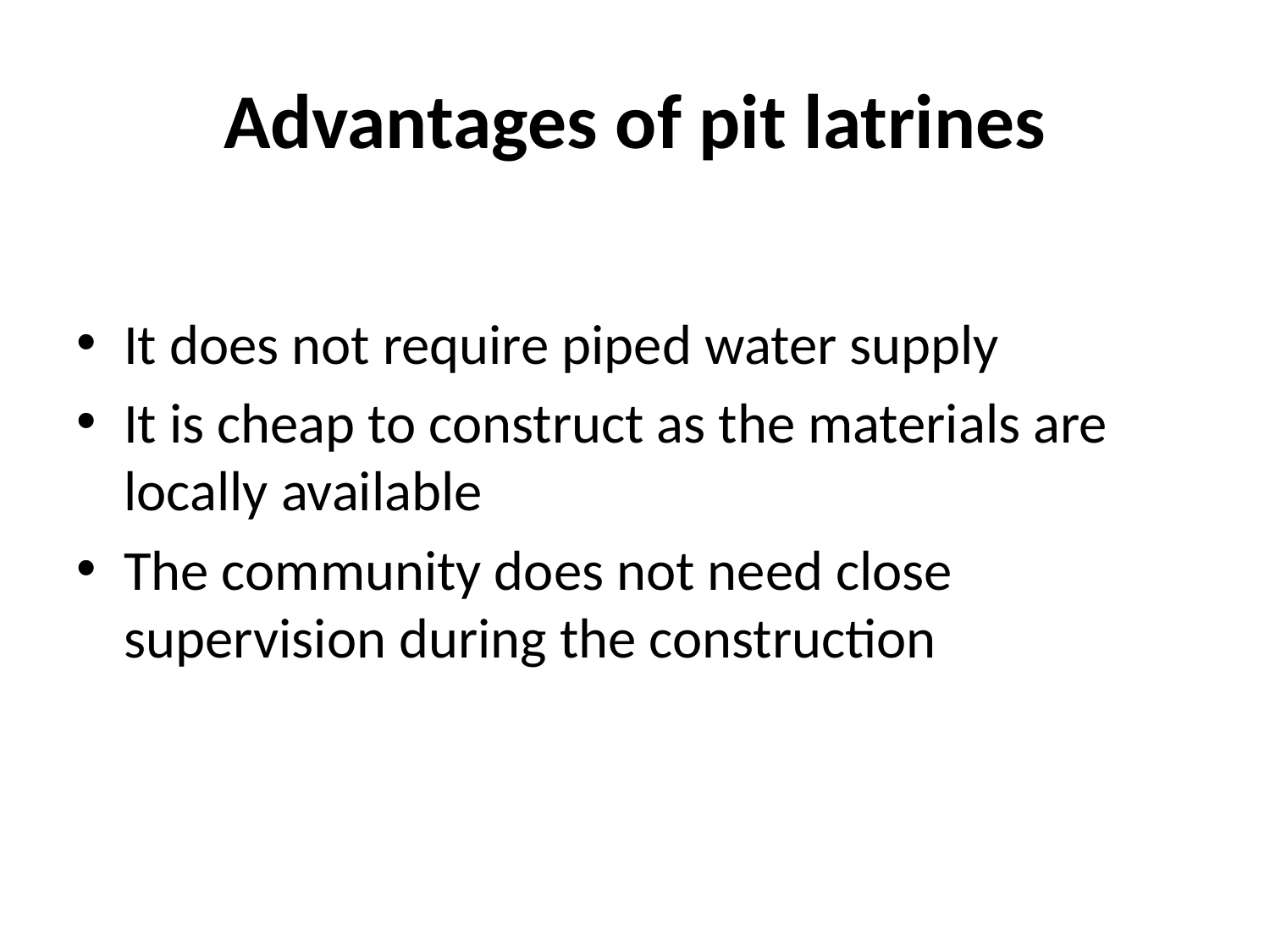

# Advantages of pit latrines

It does not require piped water supply
It is cheap to construct as the materials are locally available
The community does not need close supervision during the construction